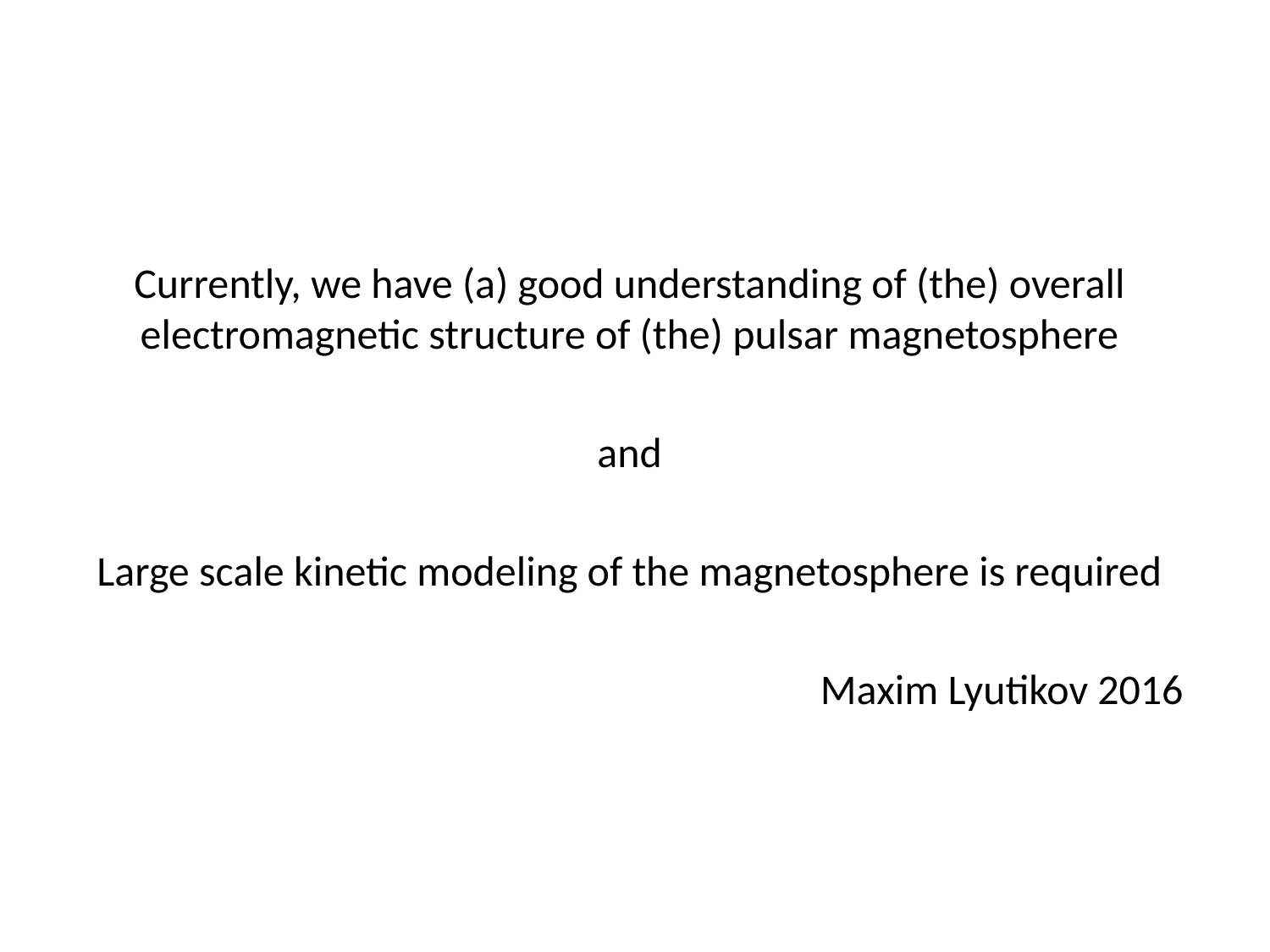

Currently, we have (a) good understanding of (the) overall electromagnetic structure of (the) pulsar magnetosphere

and

Large scale kinetic modeling of the magnetosphere is required

Maxim Lyutikov 2016